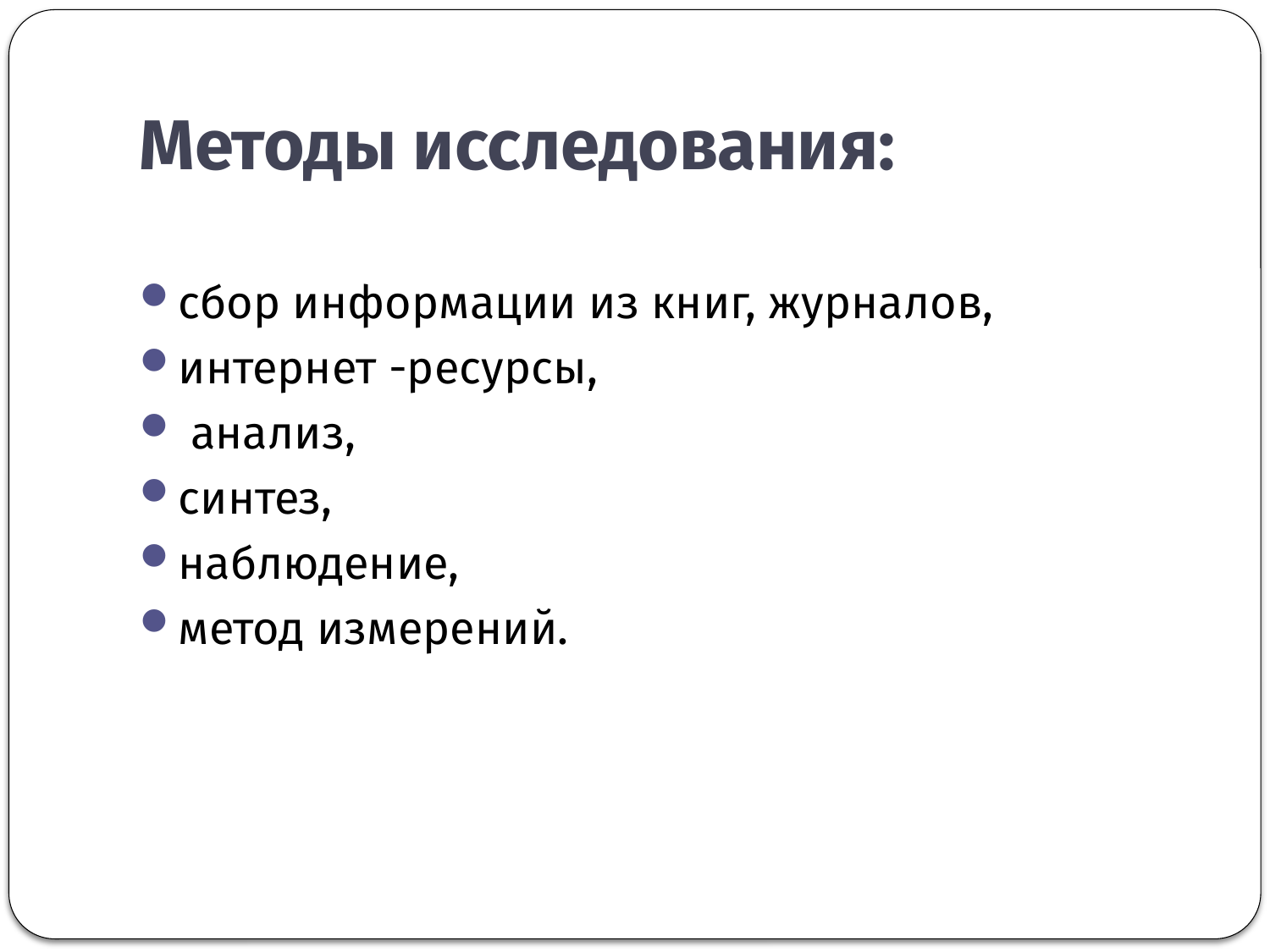

# Методы исследования:

сбор информации из книг, журналов,
интернет -ресурсы,
 анализ,
синтез,
наблюдение,
метод измерений.